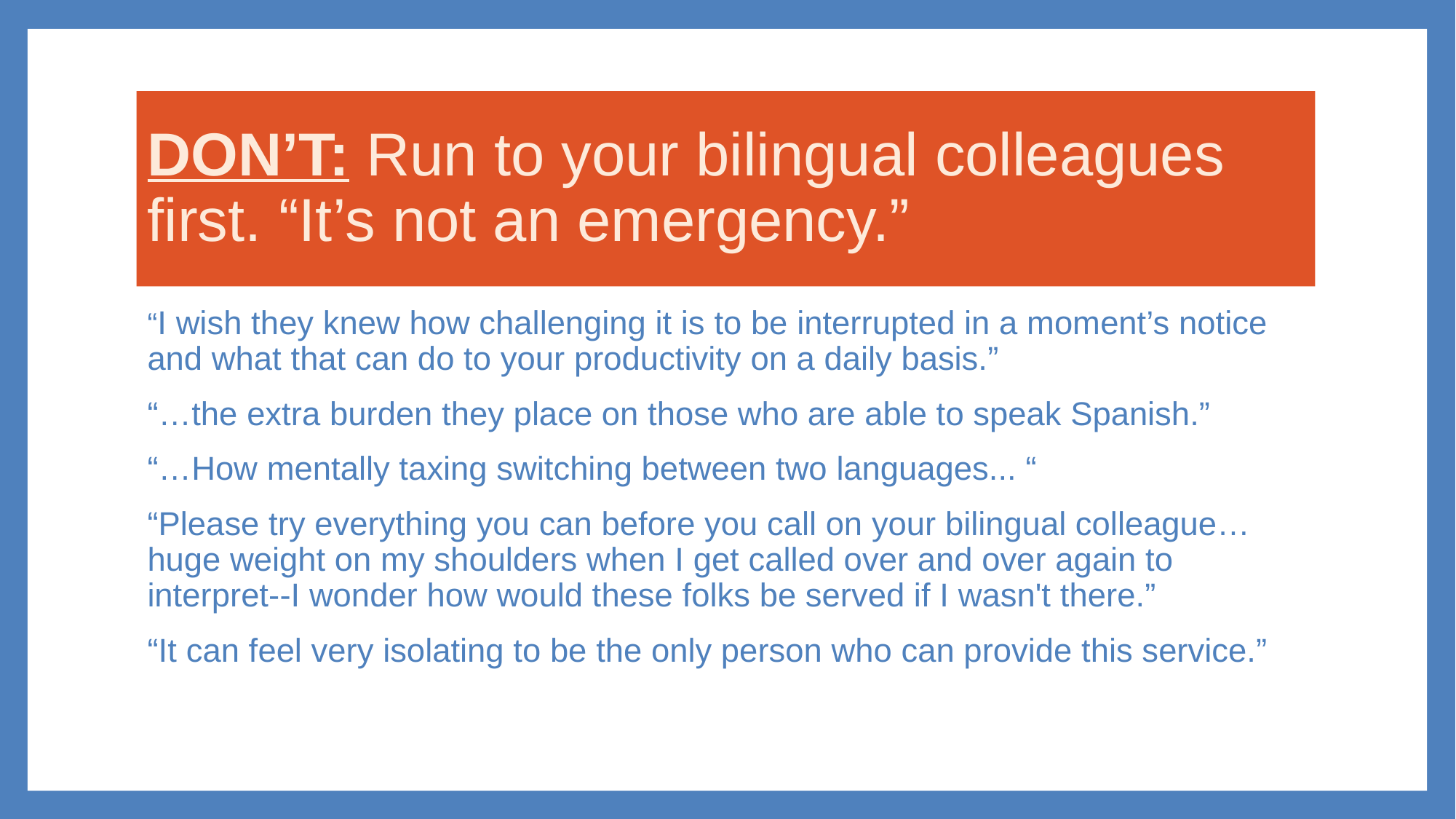

# DON’T: Run to your bilingual colleagues first. “It’s not an emergency.”
“I wish they knew how challenging it is to be interrupted in a moment’s notice and what that can do to your productivity on a daily basis.”
“…the extra burden they place on those who are able to speak Spanish.”
“…How mentally taxing switching between two languages... “
“Please try everything you can before you call on your bilingual colleague…huge weight on my shoulders when I get called over and over again to interpret--I wonder how would these folks be served if I wasn't there.”
“It can feel very isolating to be the only person who can provide this service.”